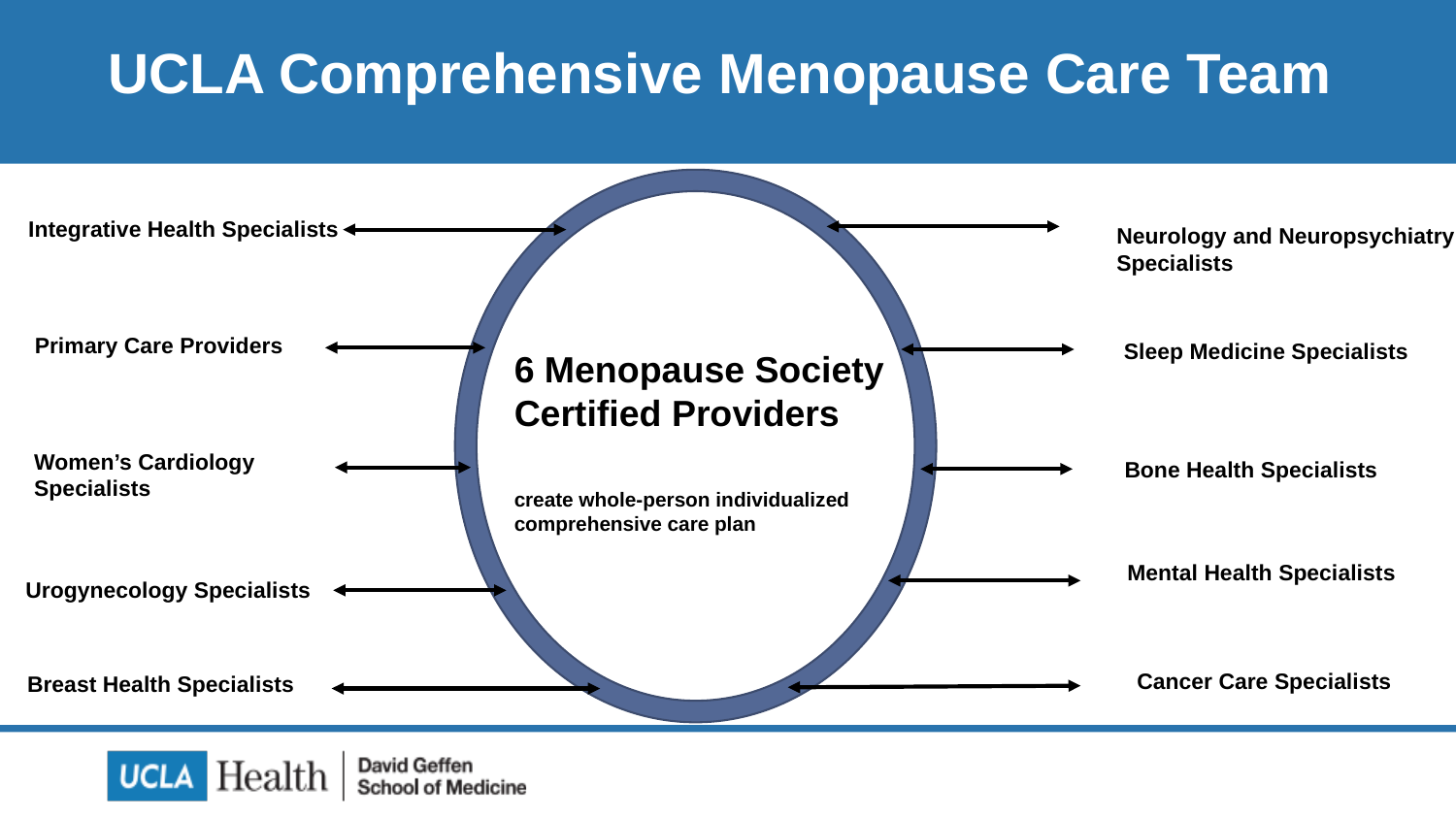

UCLA Comprehensive Menopause Care Team

Integrative Health Specialists
Neurology and Neuropsychiatry Specialists
Primary Care Providers
Sleep Medicine Specialists
6 Menopause Society Certified Providers

create whole-person individualized comprehensive care plan
Women’s Cardiology
Specialists
Bone Health Specialists
Mental Health Specialists
Urogynecology Specialists
Cancer Care Specialists
Breast Health Specialists